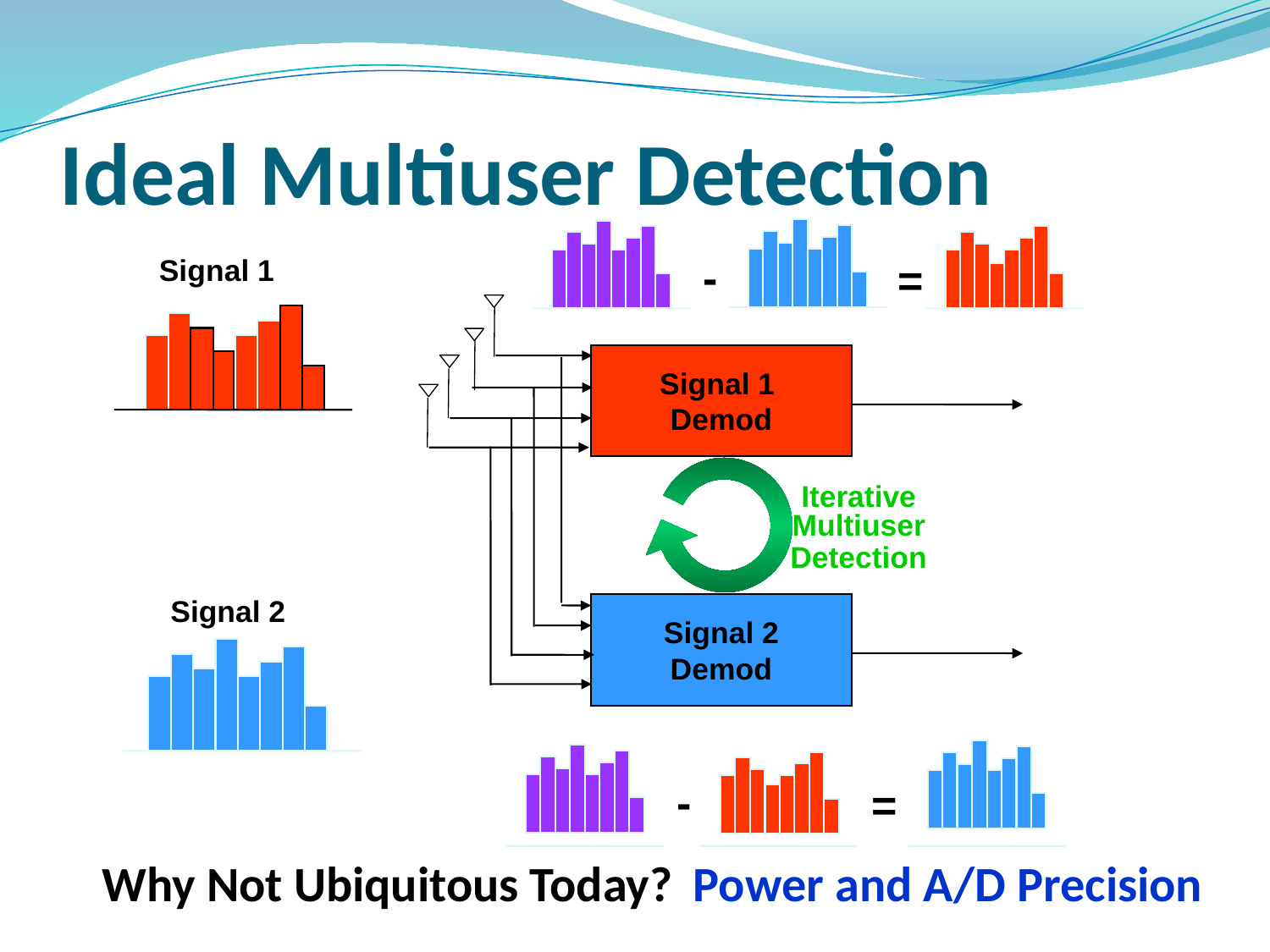

# Ideal Multiuser Detection

-
Signal 1
=

Signal 1
Demod

Iterative
Multiuser
Detection
Signal 2
Signal 2
Demod

-
=

Why Not Ubiquitous Today?

Power and A/D Precision